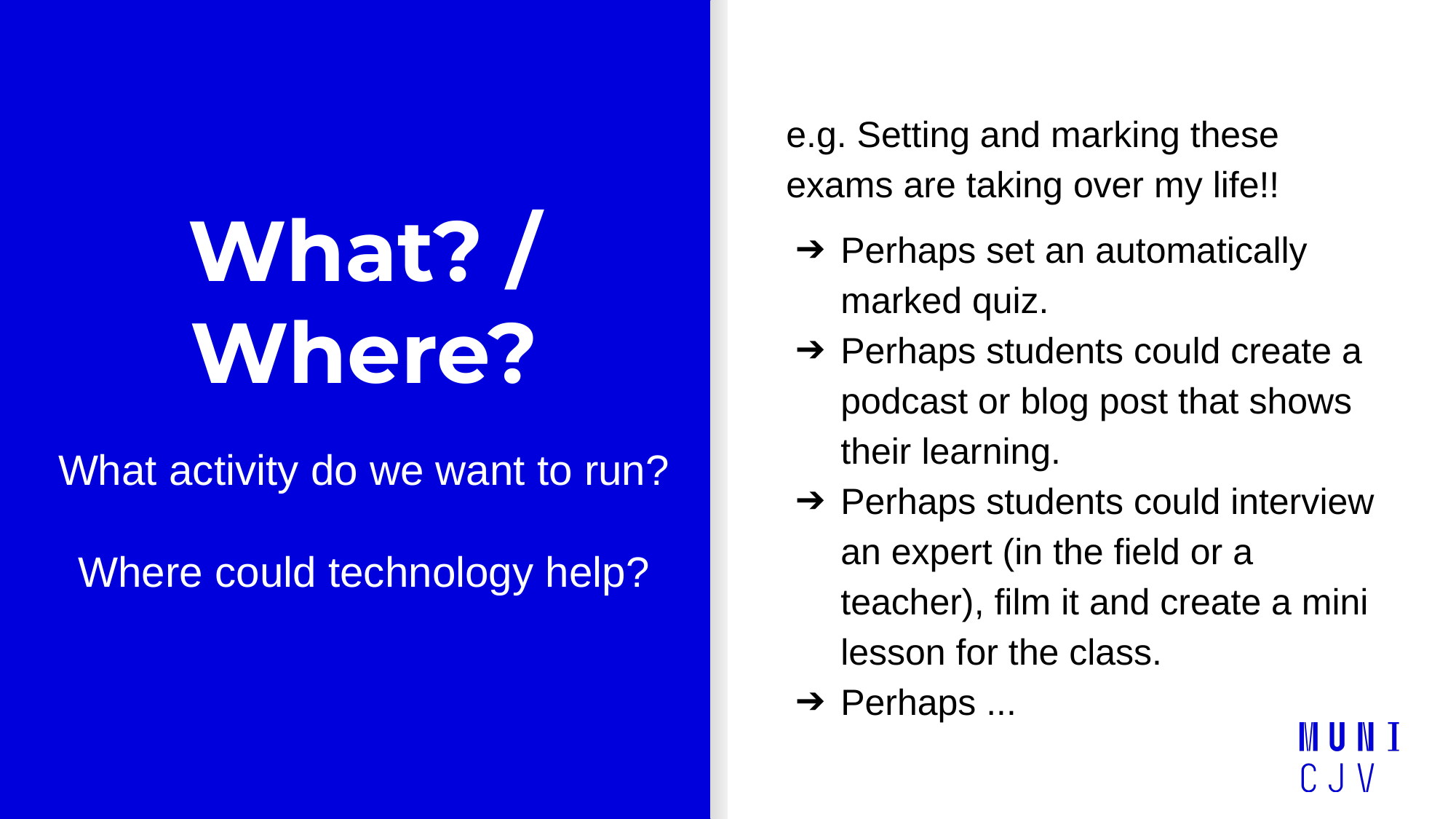

e.g. Setting and marking these exams are taking over my life!!
Perhaps set an automatically marked quiz.
Perhaps students could create a podcast or blog post that shows their learning.
Perhaps students could interview an expert (in the field or a teacher), film it and create a mini lesson for the class.
Perhaps ...
# What? / Where?
What activity do we want to run?

Where could technology help?